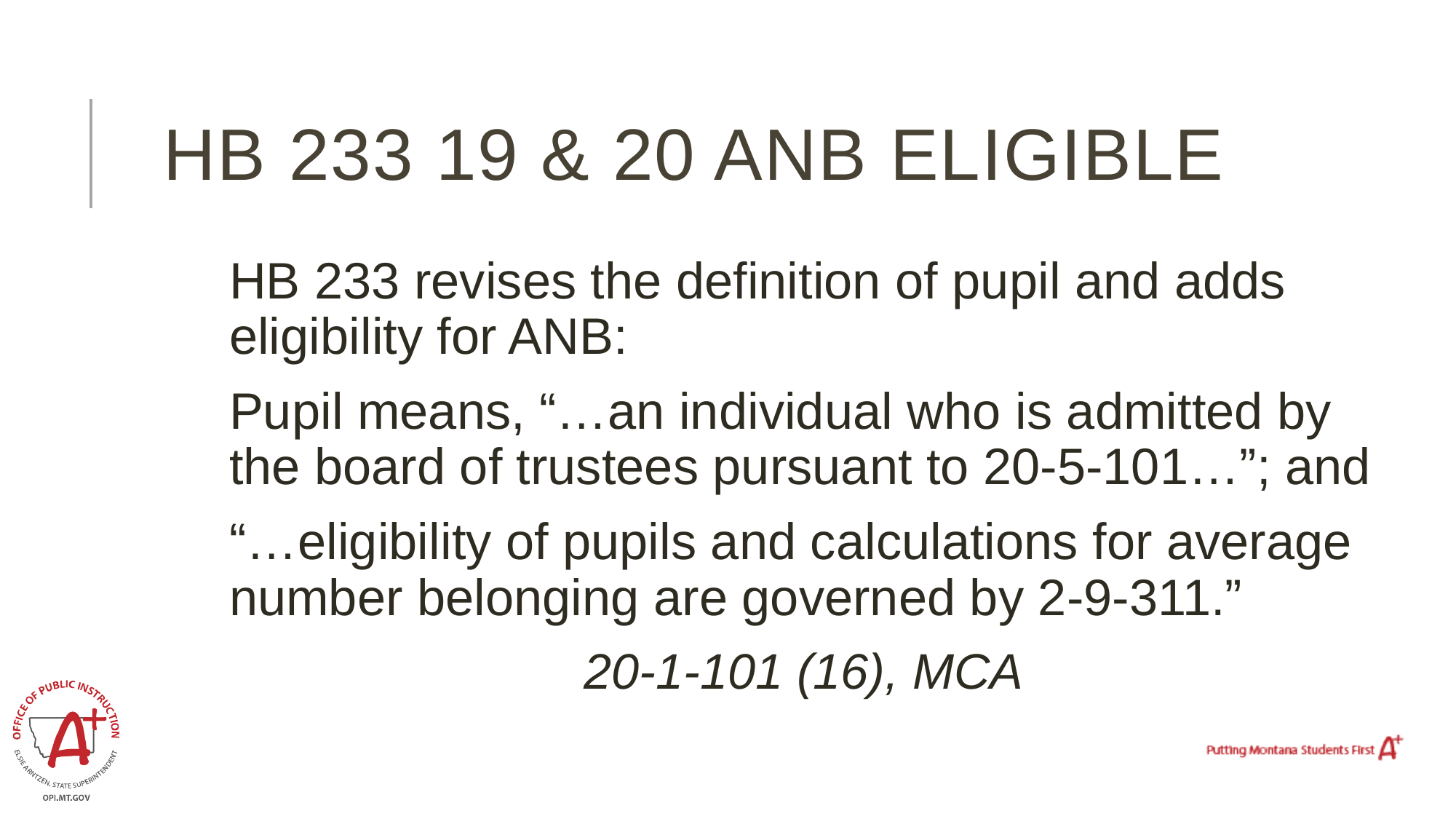

# HB 233 19 & 20 ANB Eligible
HB 233 revises the definition of pupil and adds eligibility for ANB:
Pupil means, “…an individual who is admitted by the board of trustees pursuant to 20-5-101…”; and
“…eligibility of pupils and calculations for average number belonging are governed by 2-9-311.”
20-1-101 (16), MCA